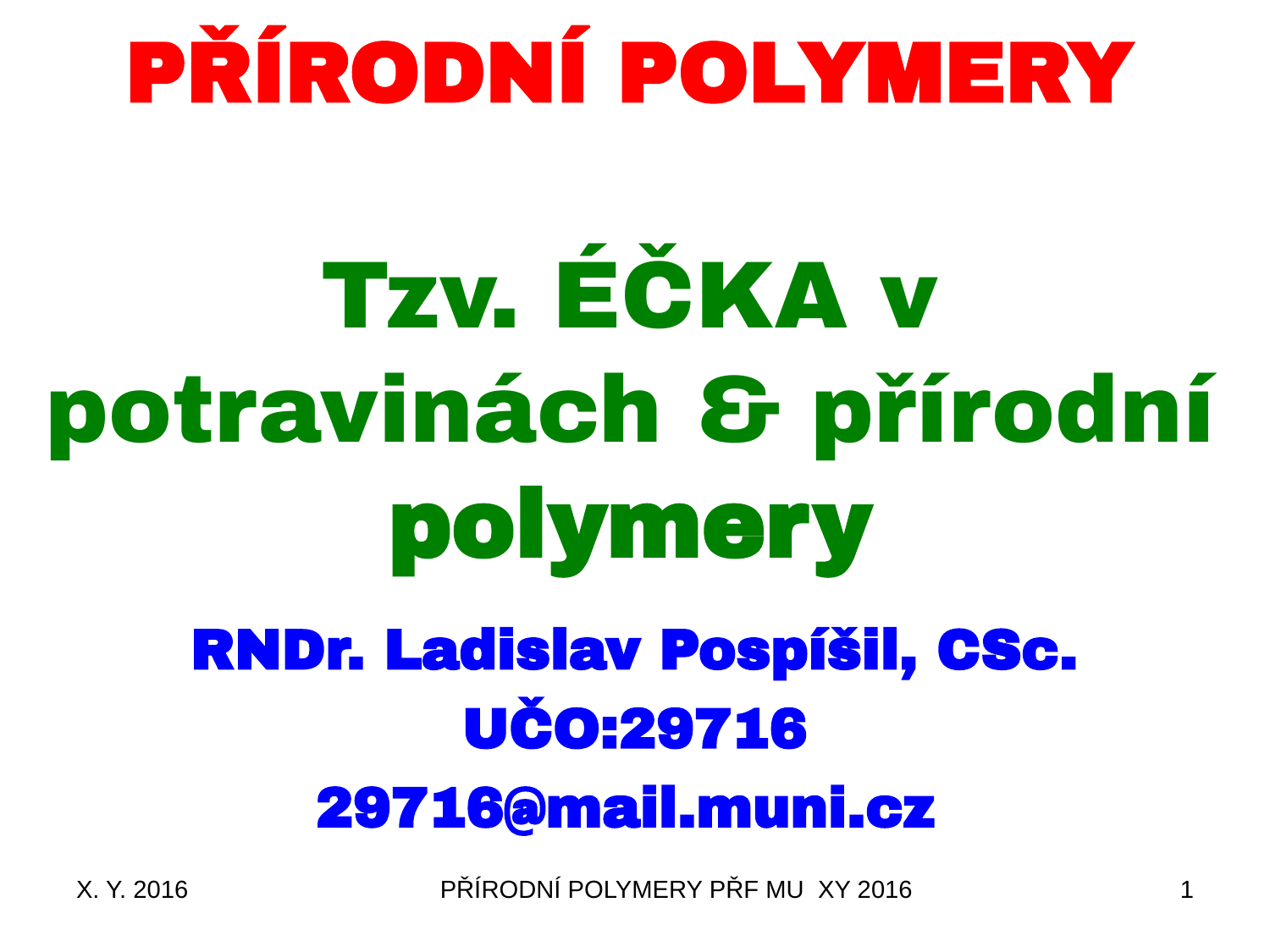

# PŘÍRODNÍ POLYMERY Tzv. ÉČKA v potravinách & přírodní polymery
RNDr. Ladislav Pospíšil, CSc.
UČO:29716
29716@mail.muni.cz
X. Y. 2016
PŘÍRODNÍ POLYMERY PŘF MU  XY 2016
1